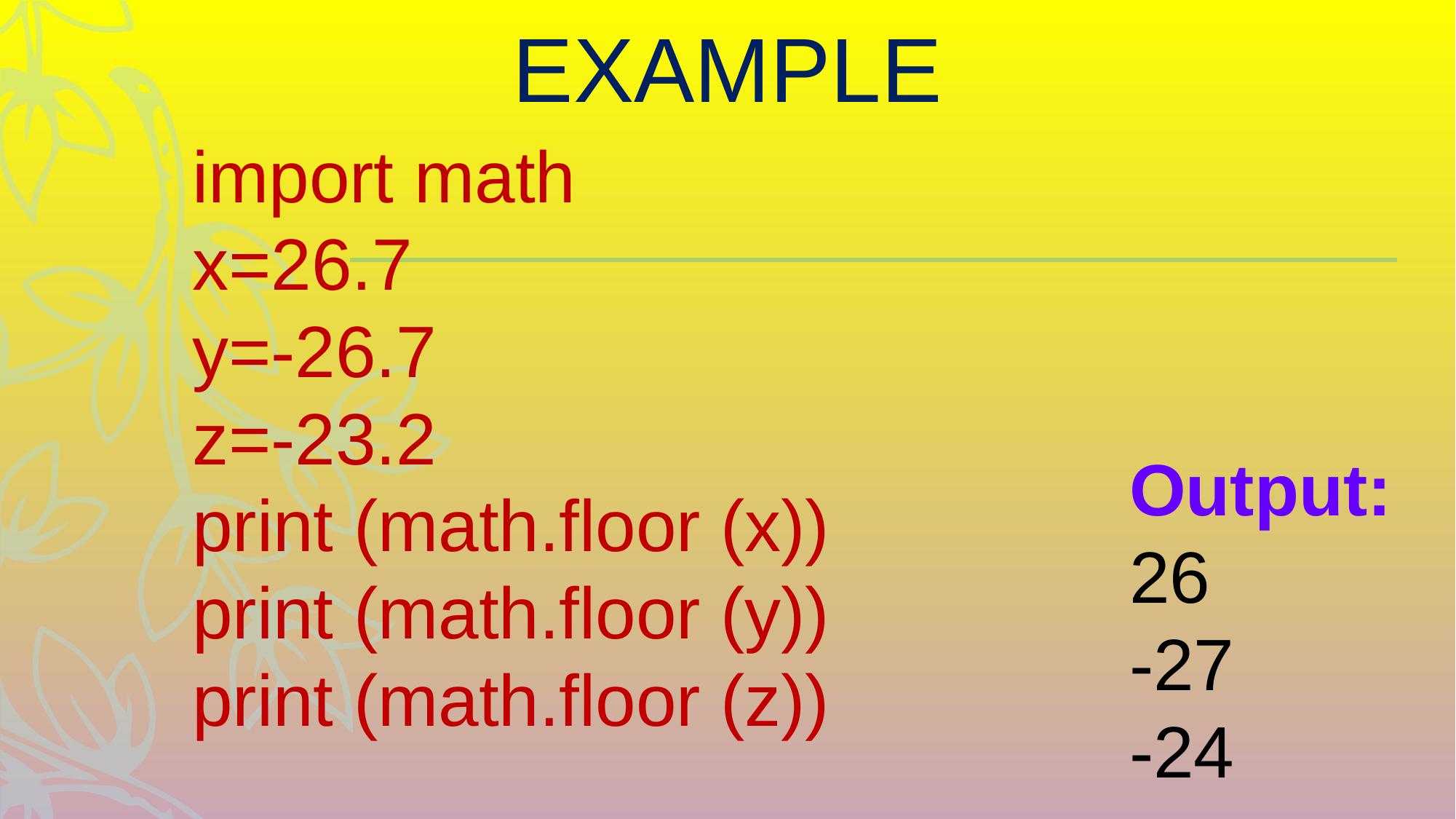

EXAMPLE
import math
x=26.7
y=-26.7
z=-23.2
print (math.floor (x))
print (math.floor (y))
print (math.floor (z))
Output:
26
-27
-24